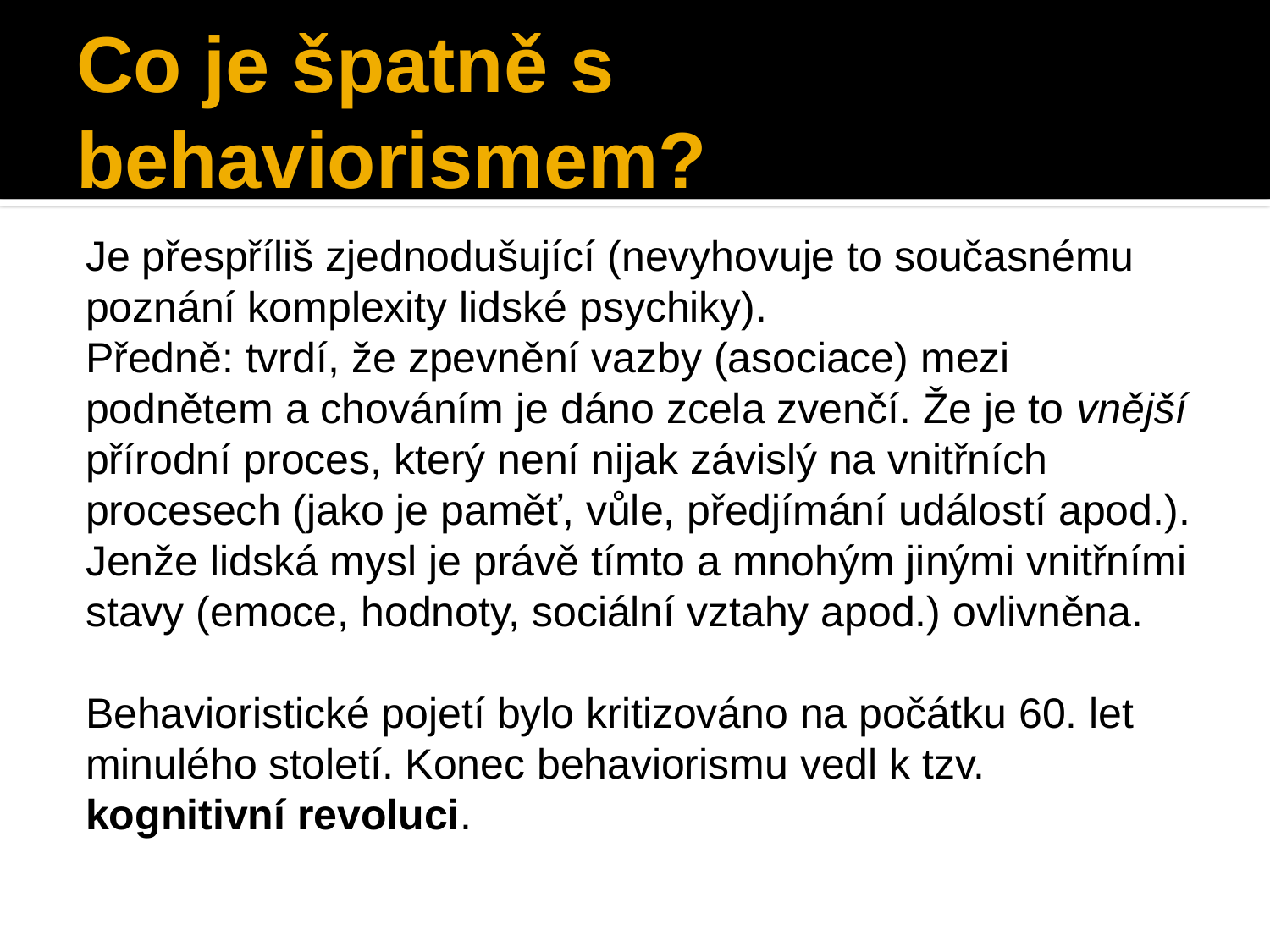

# Co je špatně s behaviorismem?
Je přespříliš zjednodušující (nevyhovuje to současnému poznání komplexity lidské psychiky).
Předně: tvrdí, že zpevnění vazby (asociace) mezi podnětem a chováním je dáno zcela zvenčí. Že je to vnější přírodní proces, který není nijak závislý na vnitřních procesech (jako je paměť, vůle, předjímání událostí apod.).
Jenže lidská mysl je právě tímto a mnohým jinými vnitřními stavy (emoce, hodnoty, sociální vztahy apod.) ovlivněna.

Behavioristické pojetí bylo kritizováno na počátku 60. let minulého století. Konec behaviorismu vedl k tzv. kognitivní revoluci.